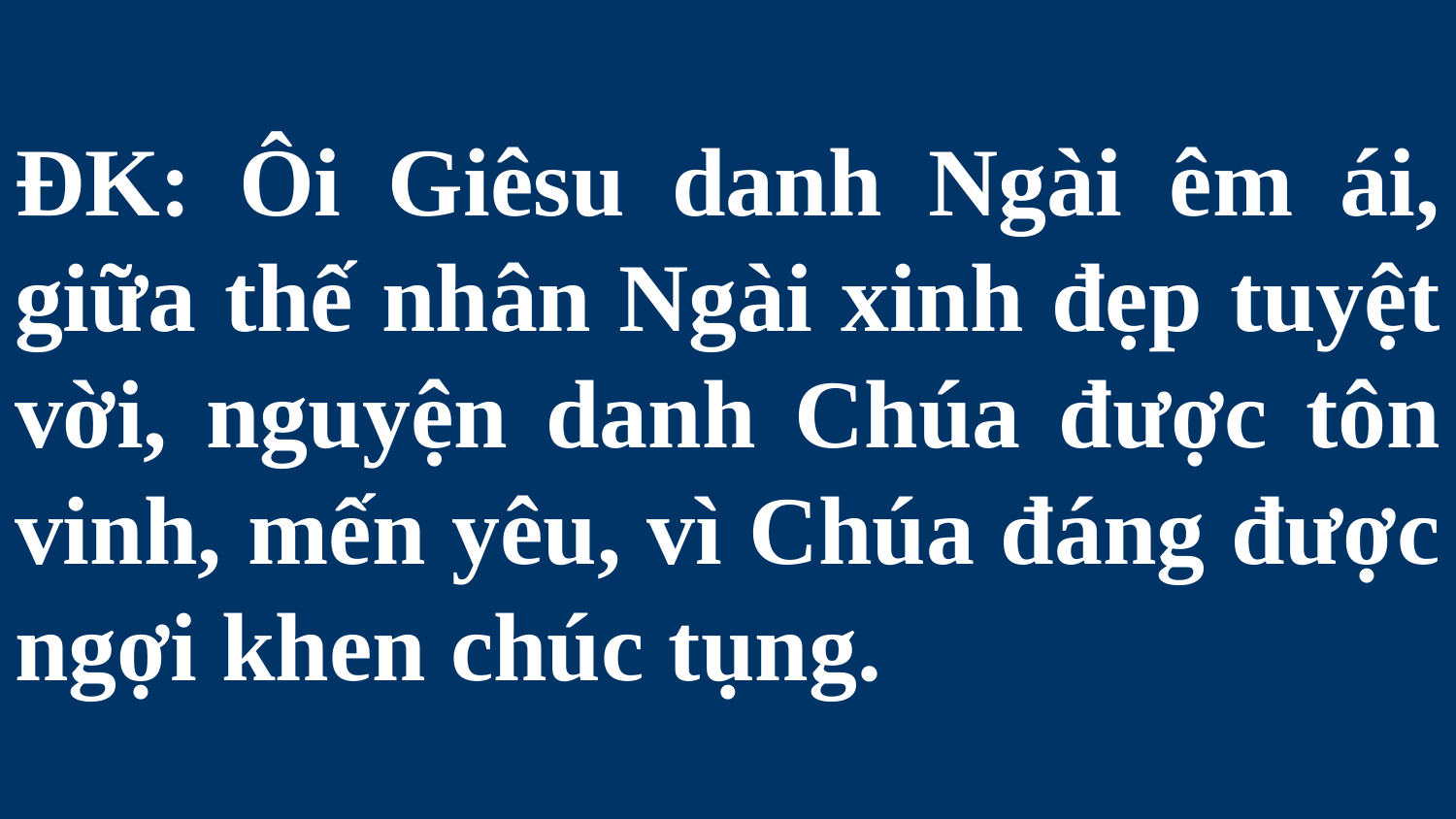

# ĐK: Ôi Giêsu danh Ngài êm ái, giữa thế nhân Ngài xinh đẹp tuyệt vời, nguyện danh Chúa được tôn vinh, mến yêu, vì Chúa đáng được ngợi khen chúc tụng.